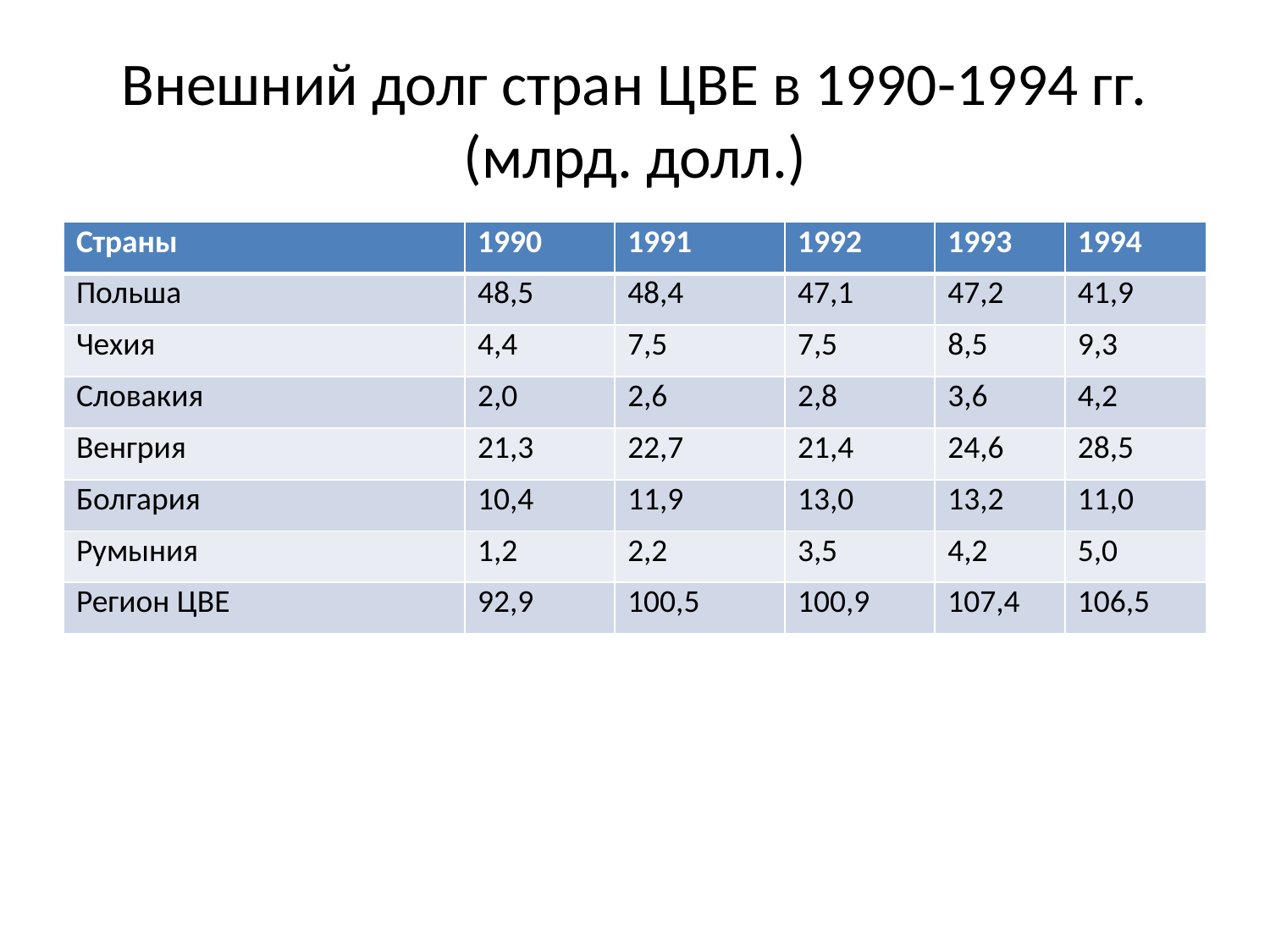

# Внешний долг стран ЦВЕ в 1990-1994 гг. (млрд. долл.)
| Страны | 1990 | 1991 | 1992 | 1993 | 1994 |
| --- | --- | --- | --- | --- | --- |
| Польша | 48,5 | 48,4 | 47,1 | 47,2 | 41,9 |
| Чехия | 4,4 | 7,5 | 7,5 | 8,5 | 9,3 |
| Словакия | 2,0 | 2,6 | 2,8 | 3,6 | 4,2 |
| Венгрия | 21,3 | 22,7 | 21,4 | 24,6 | 28,5 |
| Болгария | 10,4 | 11,9 | 13,0 | 13,2 | 11,0 |
| Румыния | 1,2 | 2,2 | 3,5 | 4,2 | 5,0 |
| Регион ЦВЕ | 92,9 | 100,5 | 100,9 | 107,4 | 106,5 |